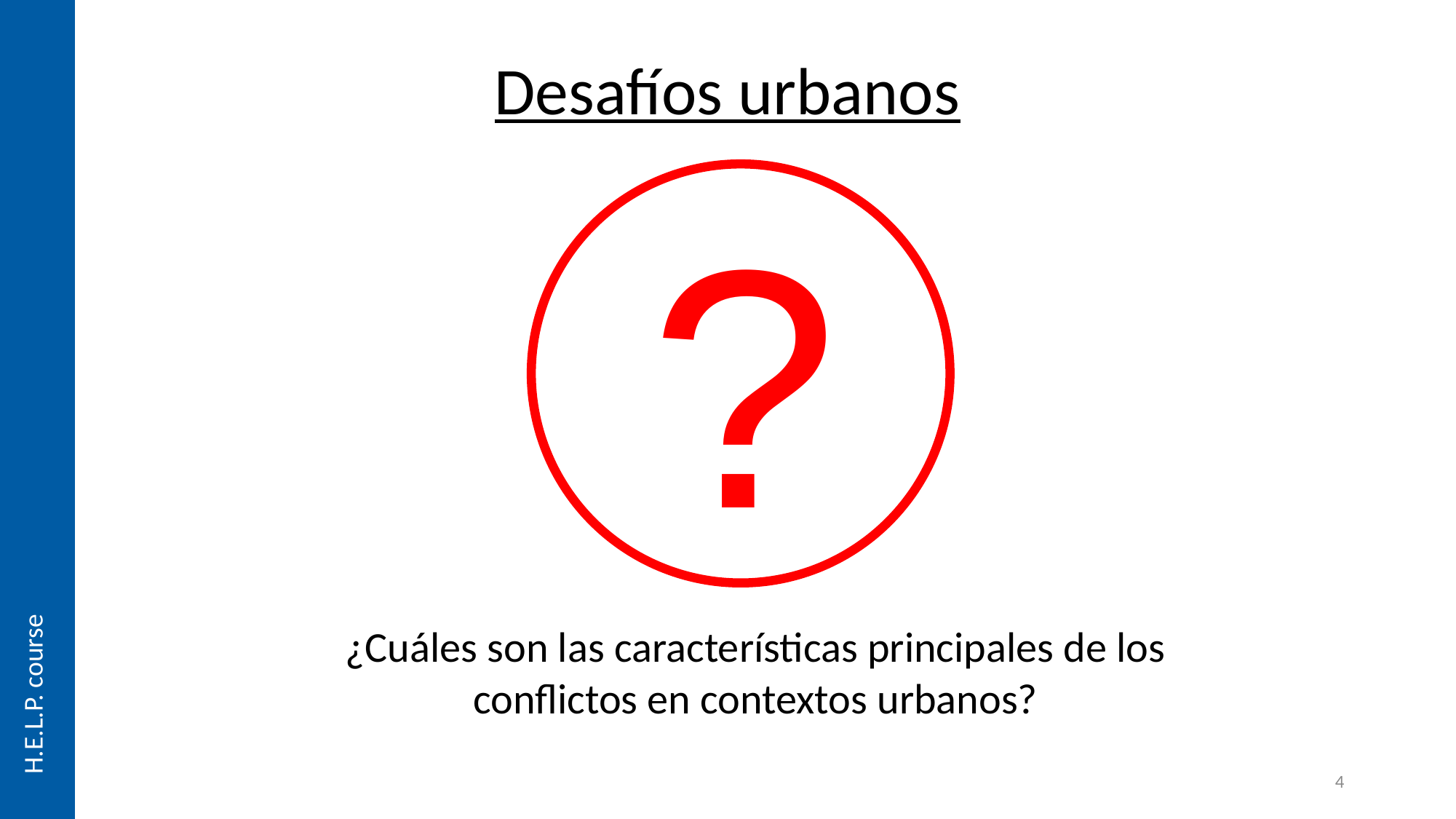

Desafíos urbanos
?

¿Cuáles son las características principales de los conflictos en contextos urbanos?
4